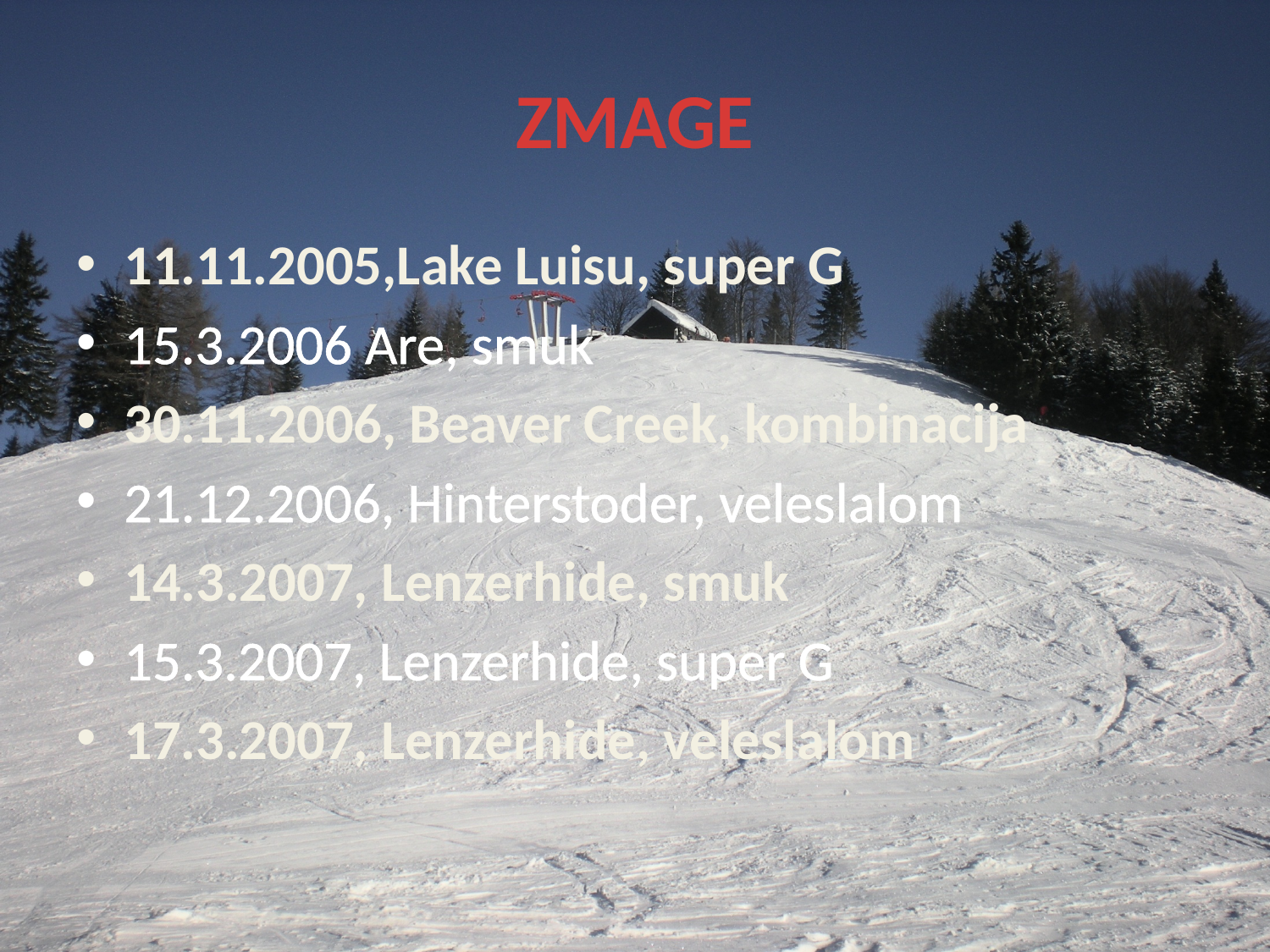

# ZMAGE
11.11.2005,Lake Luisu, super G
15.3.2006 Are, smuk
30.11.2006, Beaver Creek, kombinacija
21.12.2006, Hinterstoder, veleslalom
14.3.2007, Lenzerhide, smuk
15.3.2007, Lenzerhide, super G
17.3.2007, Lenzerhide, veleslalom